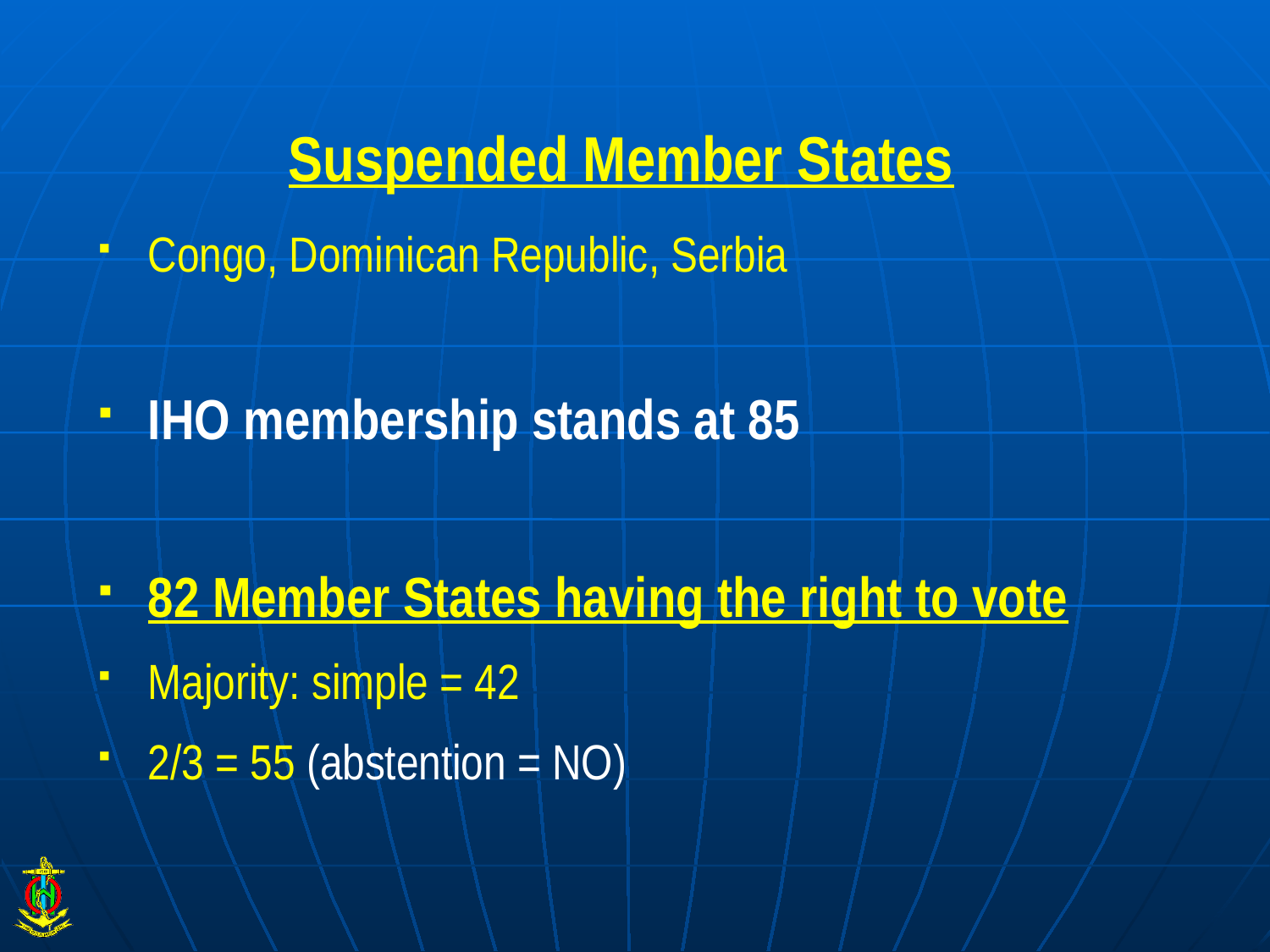

# Suspended Member States
Congo, Dominican Republic, Serbia

IHO membership stands at 85

82 Member States having the right to vote
Majority: simple = 42
2/3 = 55 (abstention = NO)